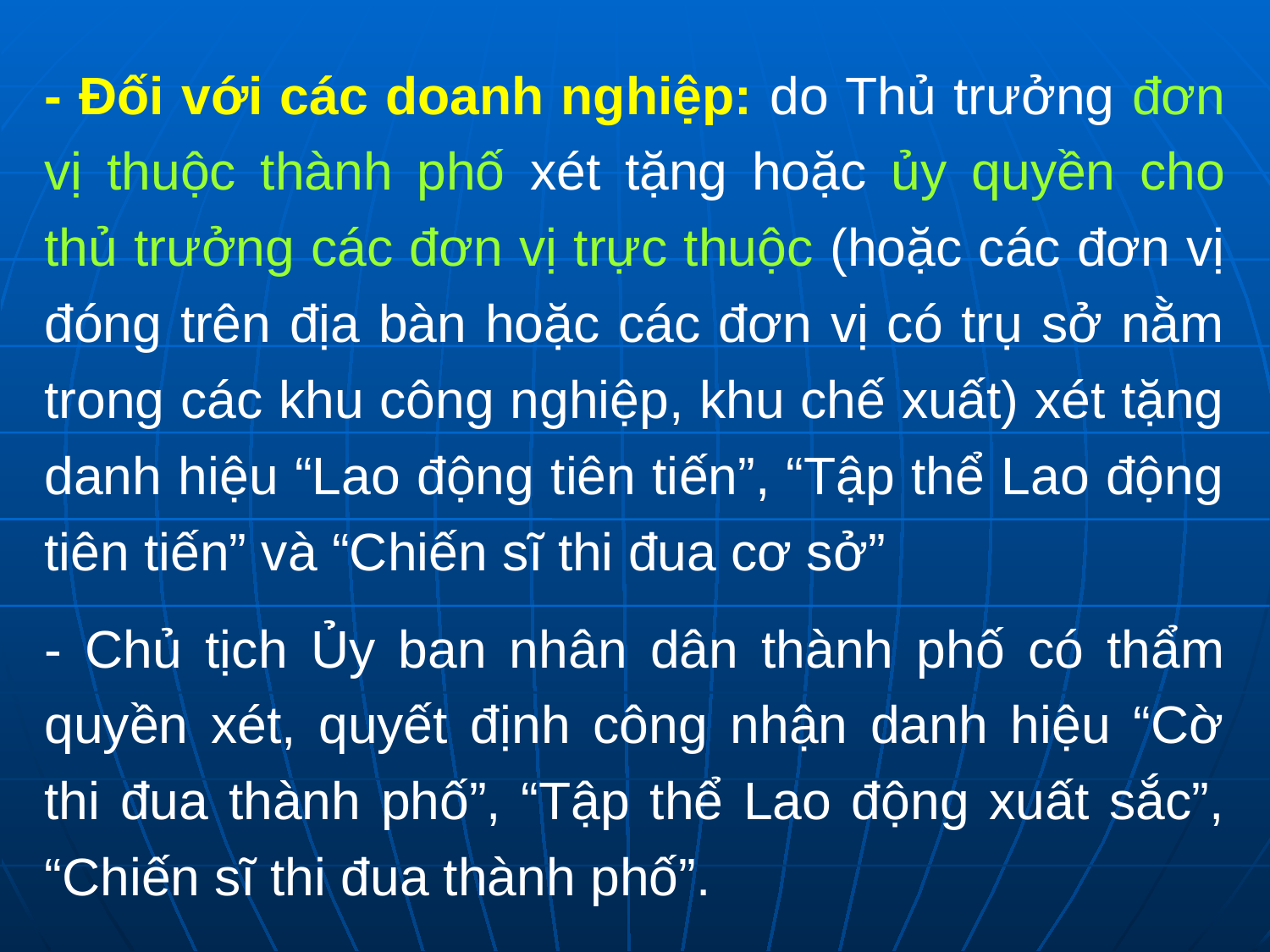

- Đối với các doanh nghiệp: do Thủ trưởng đơn vị thuộc thành phố xét tặng hoặc ủy quyền cho thủ trưởng các đơn vị trực thuộc (hoặc các đơn vị đóng trên địa bàn hoặc các đơn vị có trụ sở nằm trong các khu công nghiệp, khu chế xuất) xét tặng danh hiệu “Lao động tiên tiến”, “Tập thể Lao động tiên tiến” và “Chiến sĩ thi đua cơ sở”
- Chủ tịch Ủy ban nhân dân thành phố có thẩm quyền xét, quyết định công nhận danh hiệu “Cờ thi đua thành phố”, “Tập thể Lao động xuất sắc”, “Chiến sĩ thi đua thành phố”.